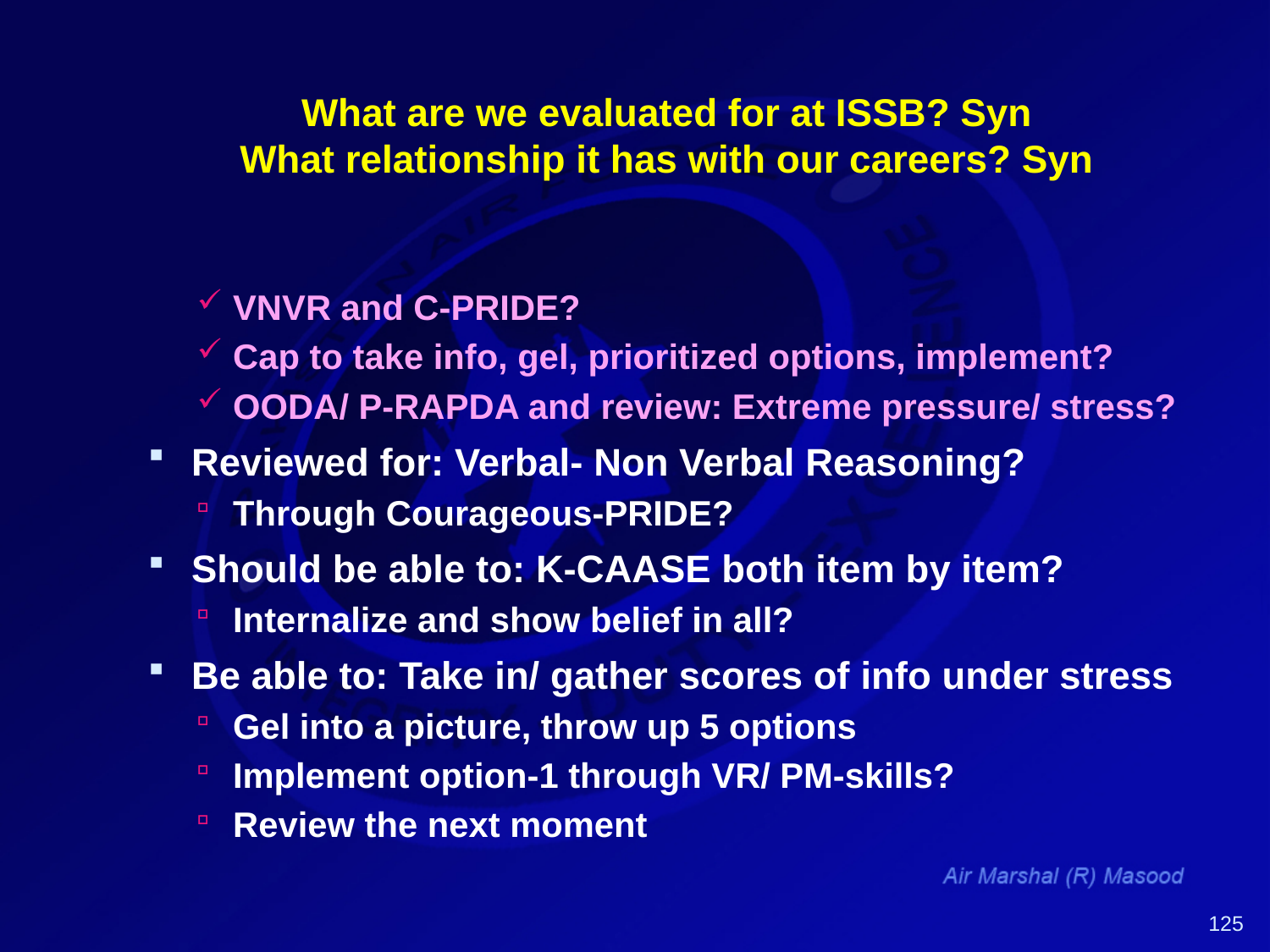

# What are we evaluated for at ISSB? Syn What relationship it has with our careers? Syn
VNVR and C-PRIDE?
Cap to take info, gel, prioritized options, implement?
OODA/ P-RAPDA and review: Extreme pressure/ stress?
Reviewed for: Verbal- Non Verbal Reasoning?
Through Courageous-PRIDE?
Should be able to: K-CAASE both item by item?
Internalize and show belief in all?
Be able to: Take in/ gather scores of info under stress
Gel into a picture, throw up 5 options
Implement option-1 through VR/ PM-skills?
Review the next moment
125